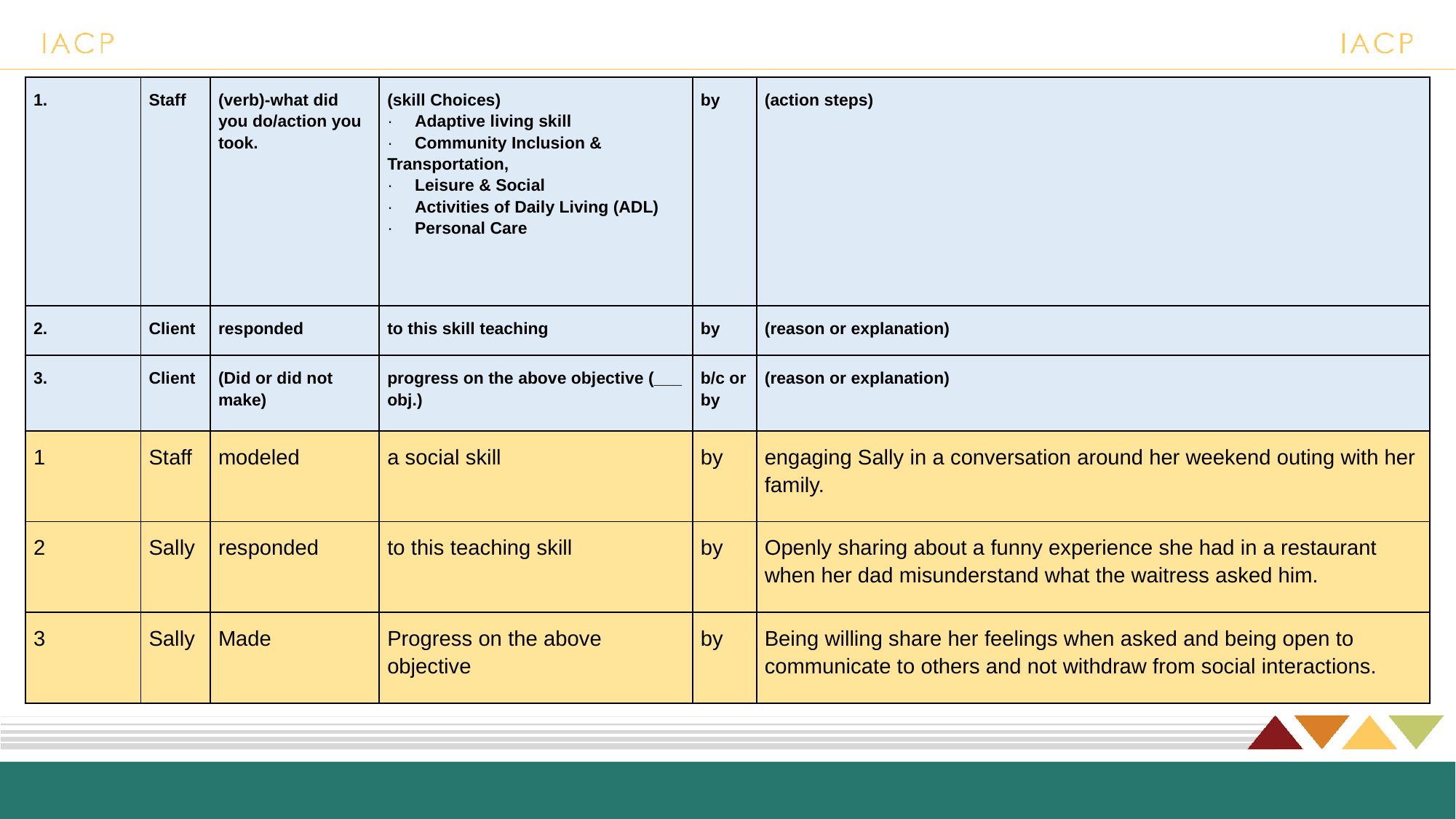

| 1. | Staff | (verb)-what did you do/action you took. | (skill Choices) · Adaptive living skill · Community Inclusion & Transportation, · Leisure & Social · Activities of Daily Living (ADL) · Personal Care | by | (action steps) |
| --- | --- | --- | --- | --- | --- |
| 2. | Client | responded | to this skill teaching | by | (reason or explanation) |
| 3. | Client | (Did or did not make) | progress on the above objective (\_\_\_ obj.) | b/c or by | (reason or explanation) |
| 1 | Staff | modeled | a social skill | by | engaging Sally in a conversation around her weekend outing with her family. |
| 2 | Sally | responded | to this teaching skill | by | Openly sharing about a funny experience she had in a restaurant when her dad misunderstand what the waitress asked him. |
| 3 | Sally | Made | Progress on the above objective | by | Being willing share her feelings when asked and being open to communicate to others and not withdraw from social interactions. |